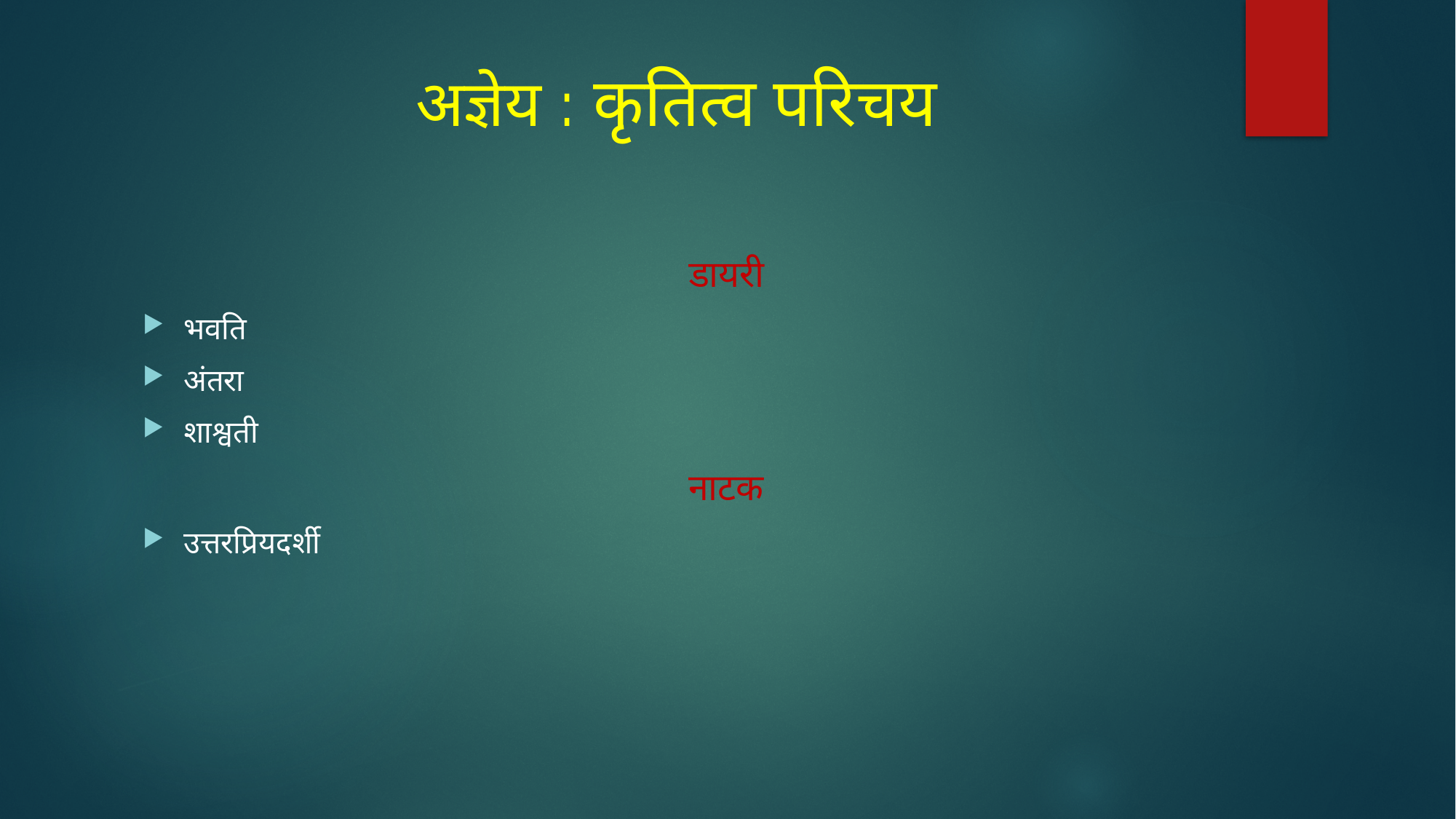

# अज्ञेय : कृतित्व परिचय
					डायरी
भवति
अंतरा
शाश्वती
					नाटक
उत्तरप्रियदर्शी